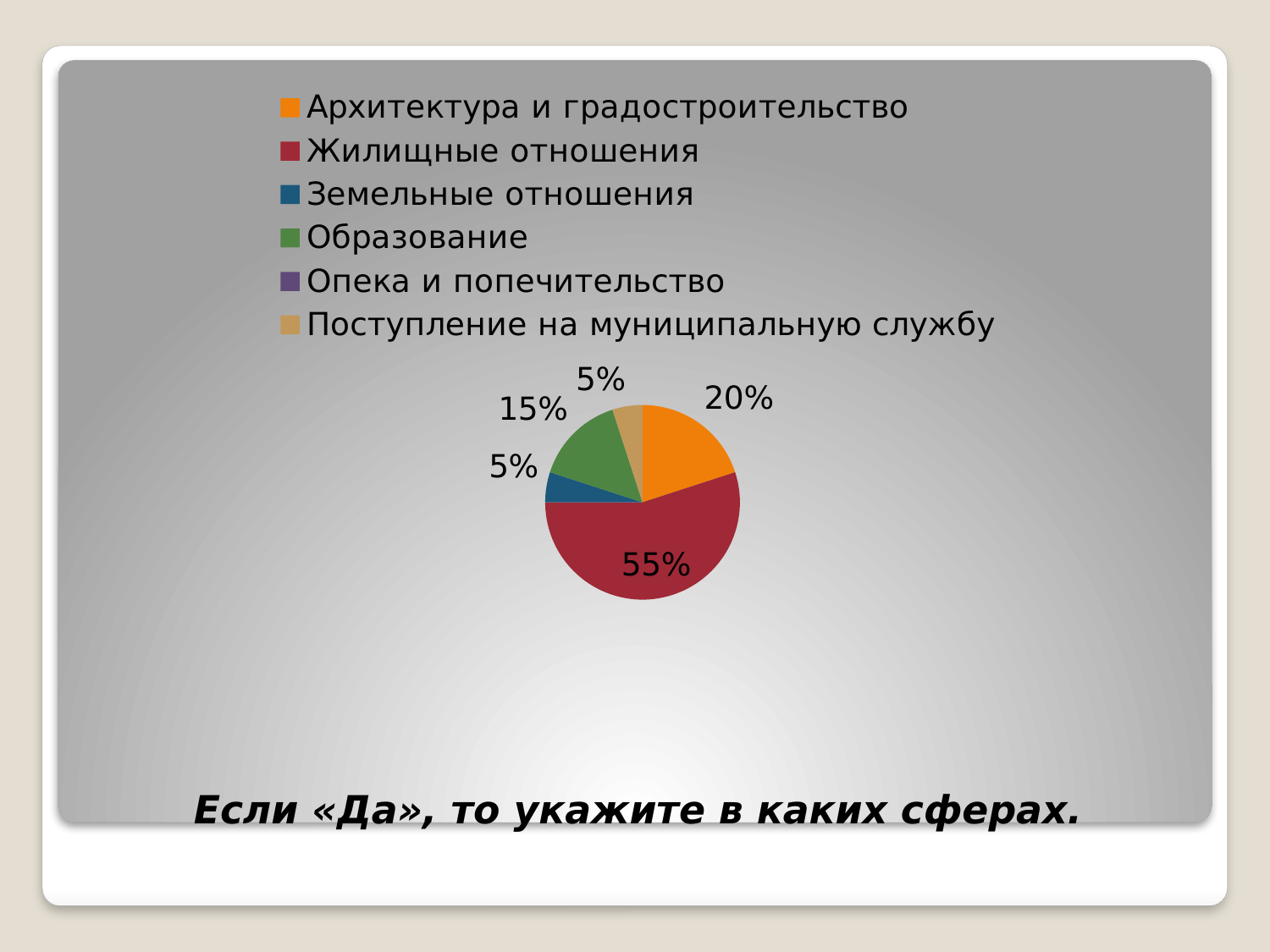

### Chart

| Category | Ряд 1 |
|---|---|
| Архитектура и градостроительство | 4.0 |
| Жилищные отношения | 11.0 |
| Земельные отношения | 1.0 |
| Образование | 3.0 |
| Опека и попечительство | 0.0 |
| Поступление на муниципальную службу | 1.0 |
# Если «Да», то укажите в каких сферах.